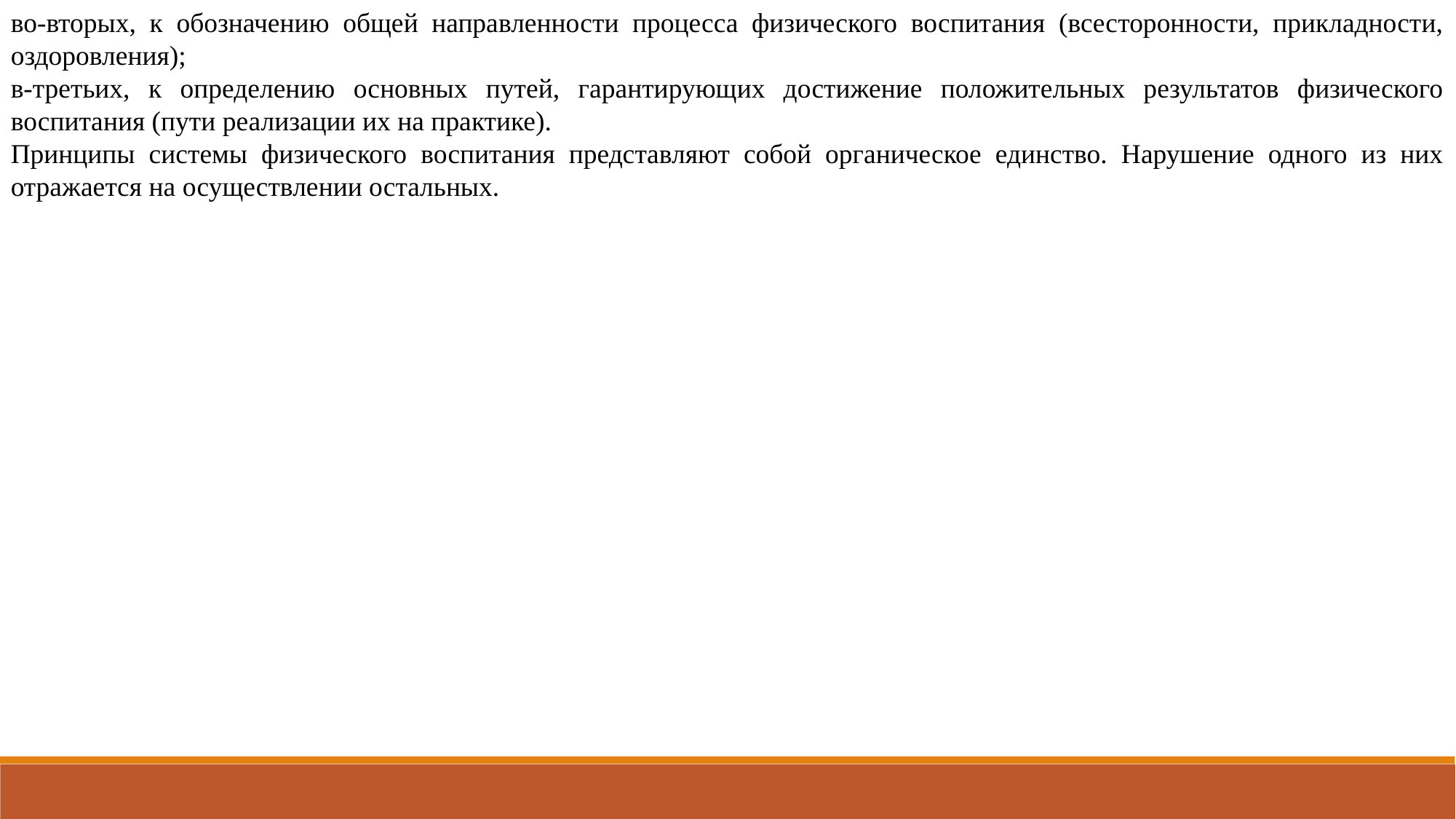

во-вторых, к обозначению общей направленности процесса физического воспитания (всесторонности, прикладности, оздоровления);
в-третьих, к определению основных путей, гарантирующих достижение положительных результатов физического воспитания (пути реализации их на практике).
Принципы системы физического воспитания представляют собой органическое единство. Нарушение одного из них отражается на осуществлении остальных.